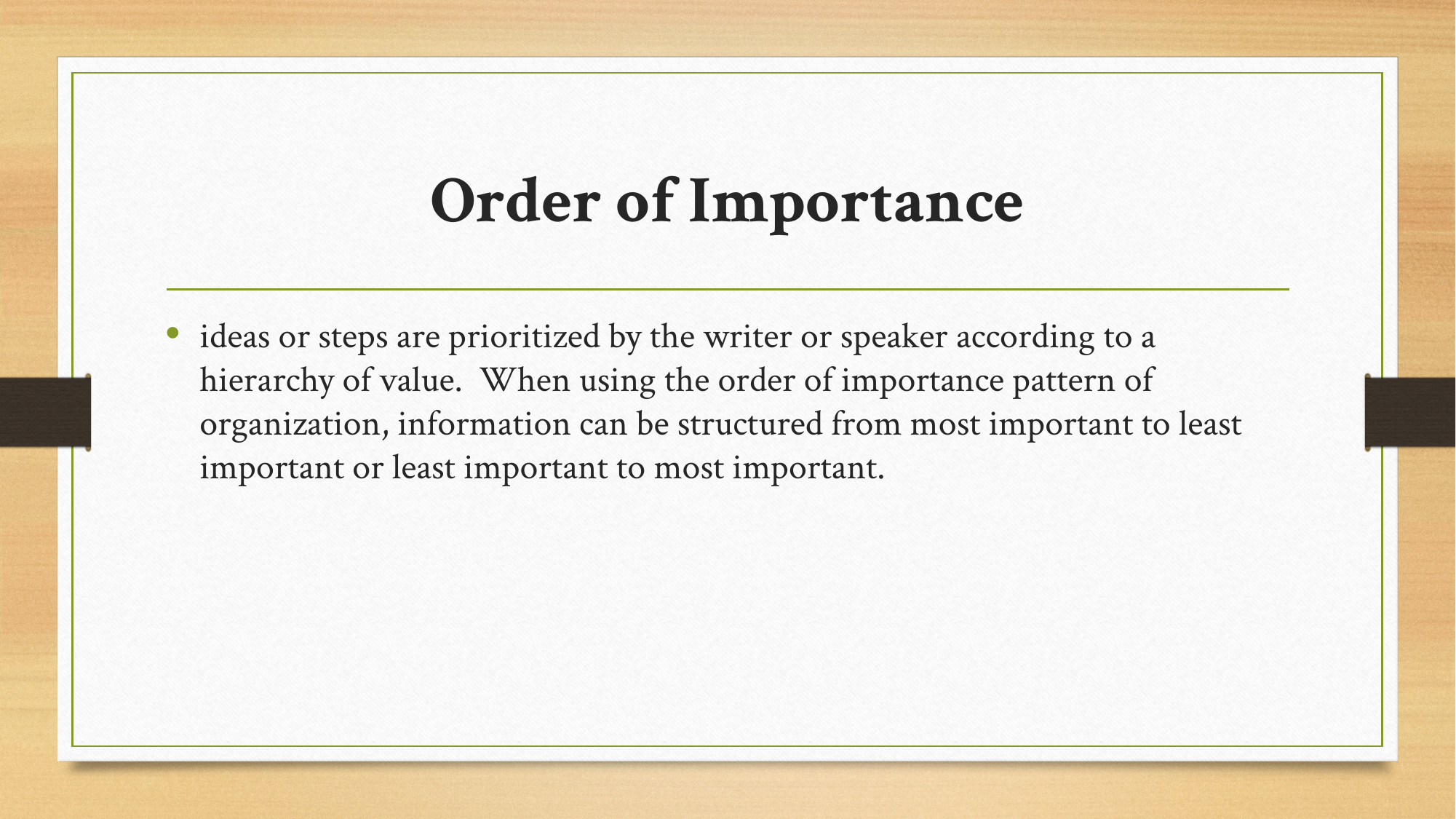

# Order of Importance
ideas or steps are prioritized by the writer or speaker according to a hierarchy of value.  When using the order of importance pattern of organization, information can be structured from most important to least important or least important to most important.